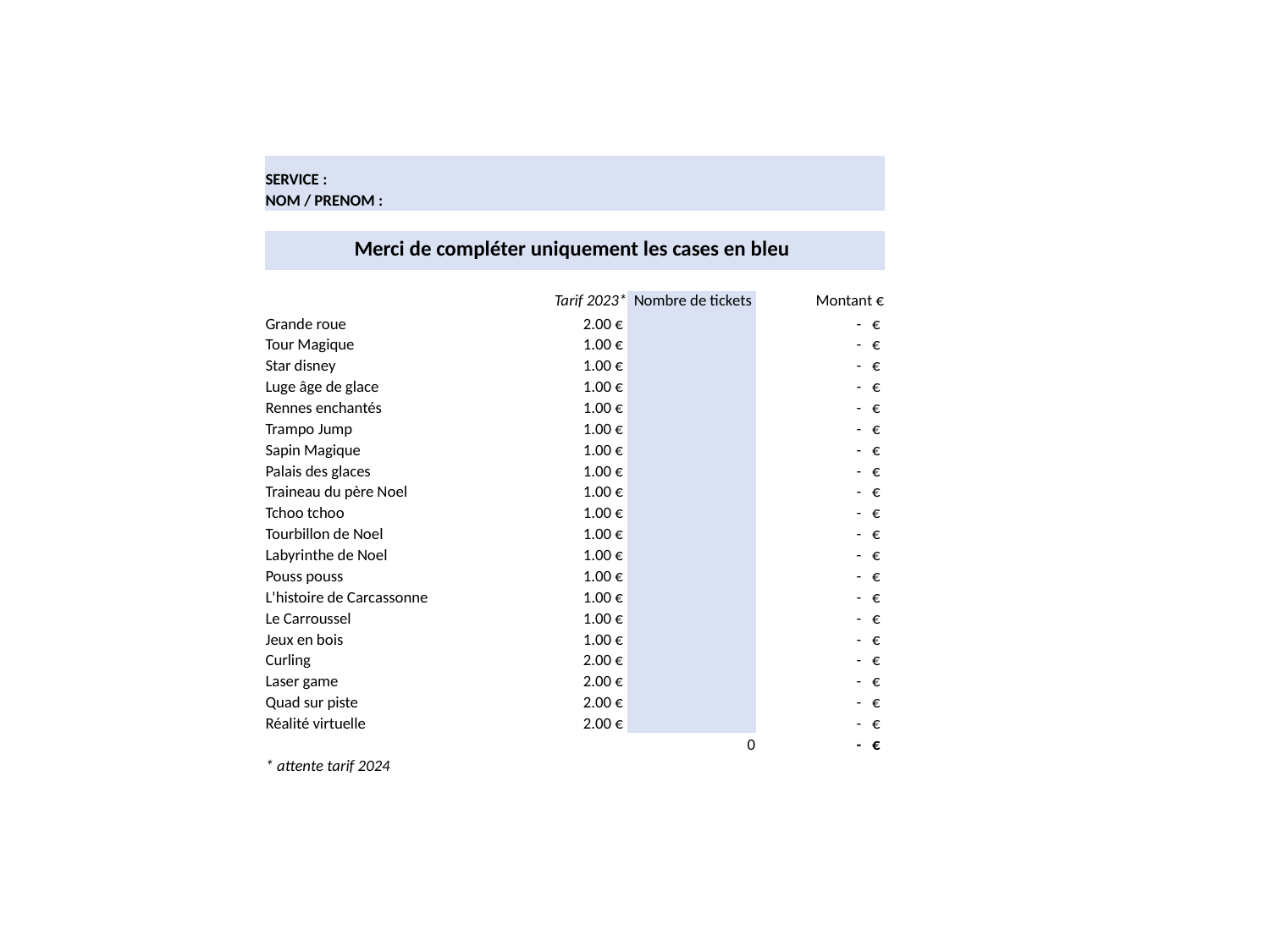

#
| SERVICE : |  |  |  |
| --- | --- | --- | --- |
| NOM / PRENOM : |  |  |  |
|  |  |  |  |
| Merci de compléter uniquement les cases en bleu |  |  |  |
|  |  |  |  |
|  | Tarif 2023\* | Nombre de tickets | Montant € |
| Grande roue | 2.00 € |  | - € |
| Tour Magique | 1.00 € |  | - € |
| Star disney | 1.00 € |  | - € |
| Luge âge de glace | 1.00 € |  | - € |
| Rennes enchantés | 1.00 € |  | - € |
| Trampo Jump | 1.00 € |  | - € |
| Sapin Magique | 1.00 € |  | - € |
| Palais des glaces | 1.00 € |  | - € |
| Traineau du père Noel | 1.00 € |  | - € |
| Tchoo tchoo | 1.00 € |  | - € |
| Tourbillon de Noel | 1.00 € |  | - € |
| Labyrinthe de Noel | 1.00 € |  | - € |
| Pouss pouss | 1.00 € |  | - € |
| L'histoire de Carcassonne | 1.00 € |  | - € |
| Le Carroussel | 1.00 € |  | - € |
| Jeux en bois | 1.00 € |  | - € |
| Curling | 2.00 € |  | - € |
| Laser game | 2.00 € |  | - € |
| Quad sur piste | 2.00 € |  | - € |
| Réalité virtuelle | 2.00 € |  | - € |
|  |  | 0 | - € |
| \* attente tarif 2024 |  |  |  |
|  |  |  |  |